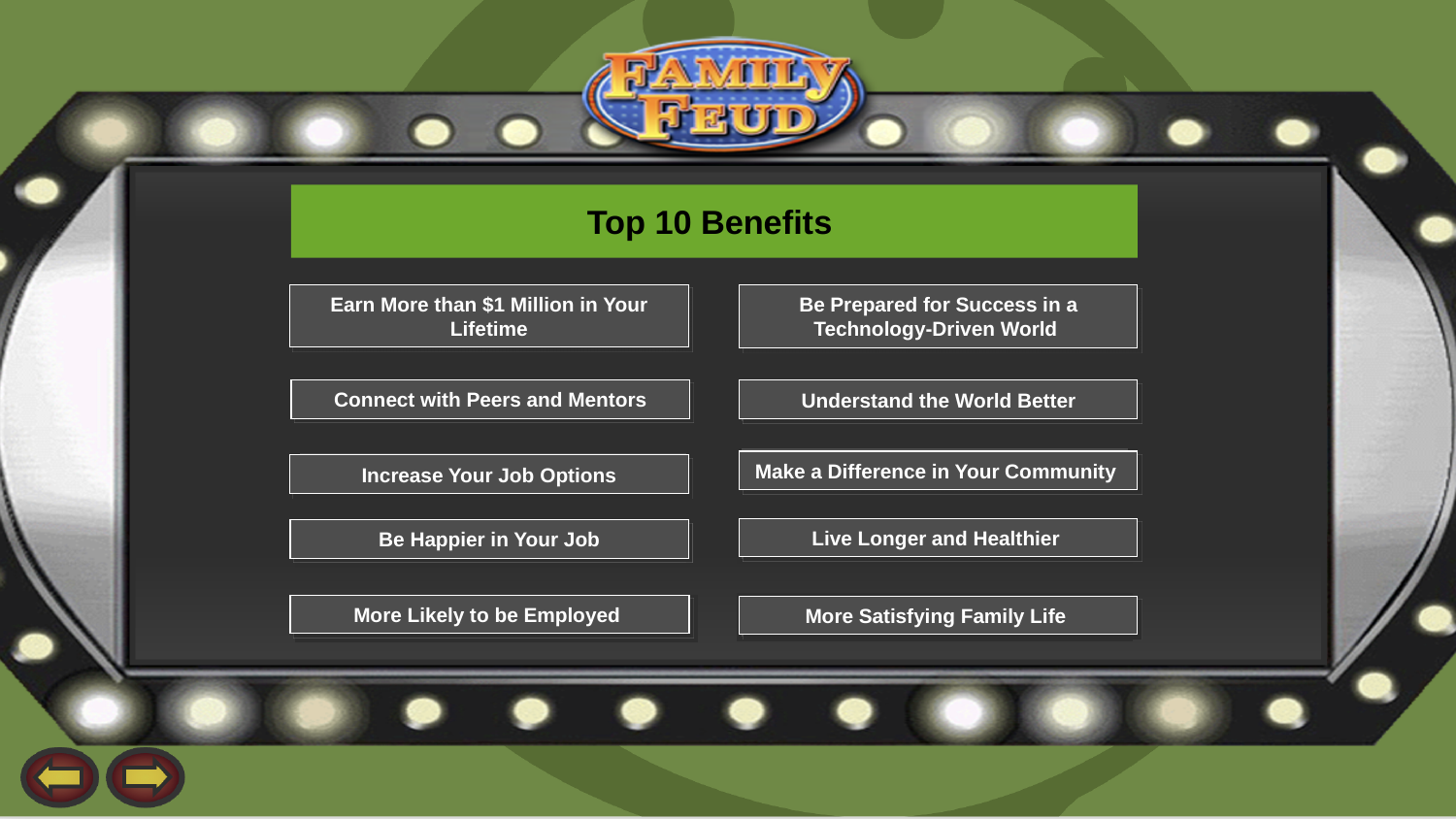

Top 10 Benefits
Earn More than $1 Million in Your Lifetime
Be Prepared for Success in a Technology-Driven World
6
1
Connect with Peers and Mentors
7
Understand the World Better
2
8
3
Make a Difference in Your Community
Increase Your Job Options
Live Longer and Healthier
9
Be Happier in Your Job
4
More Likely to be Employed
10
More Satisfying Family Life
5